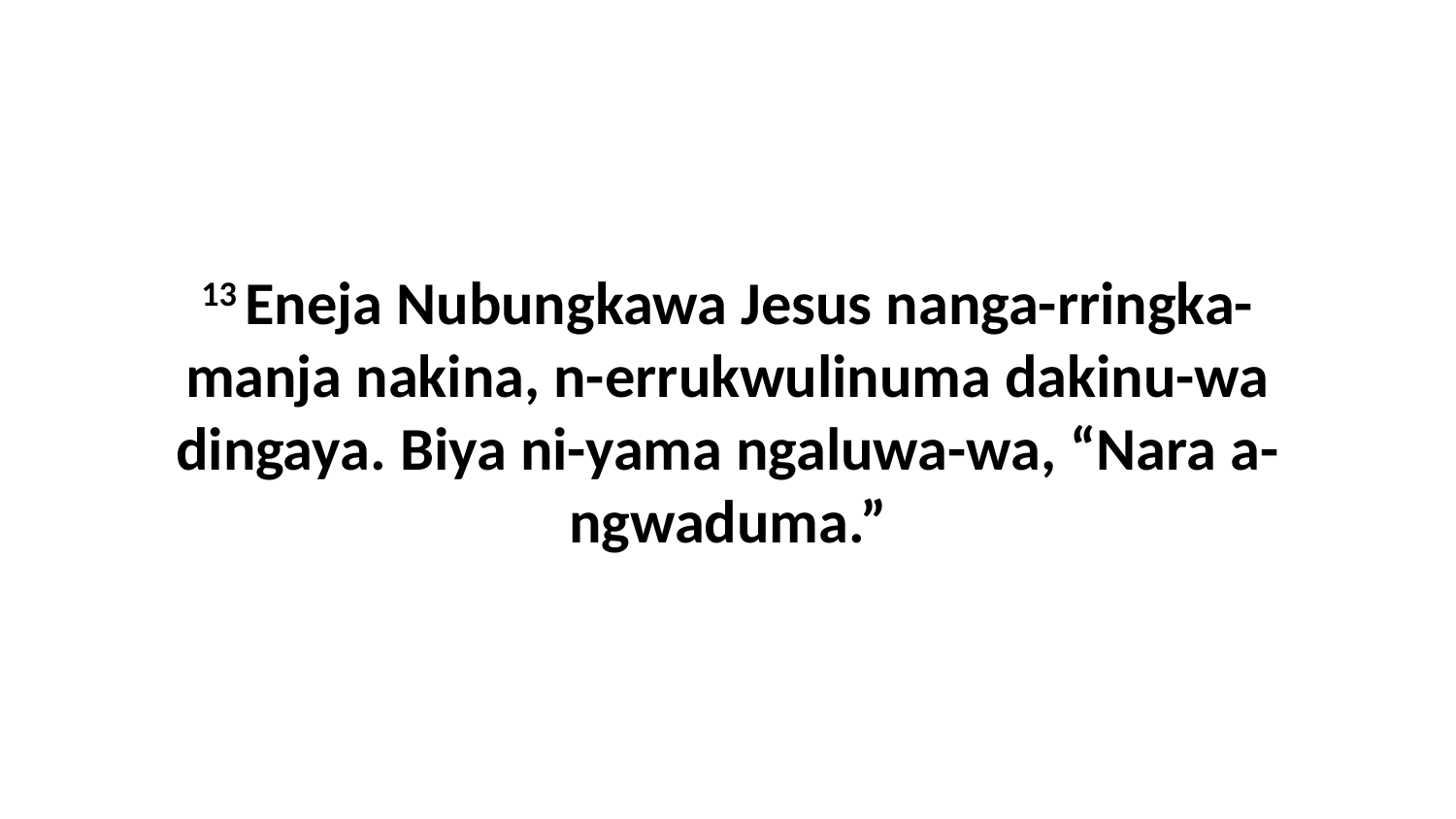

13 Eneja Nubungkawa Jesus nanga-rringka-manja nakina, n-errukwulinuma dakinu-wa dingaya. Biya ni-yama ngaluwa-wa, “Nara a-ngwaduma.”